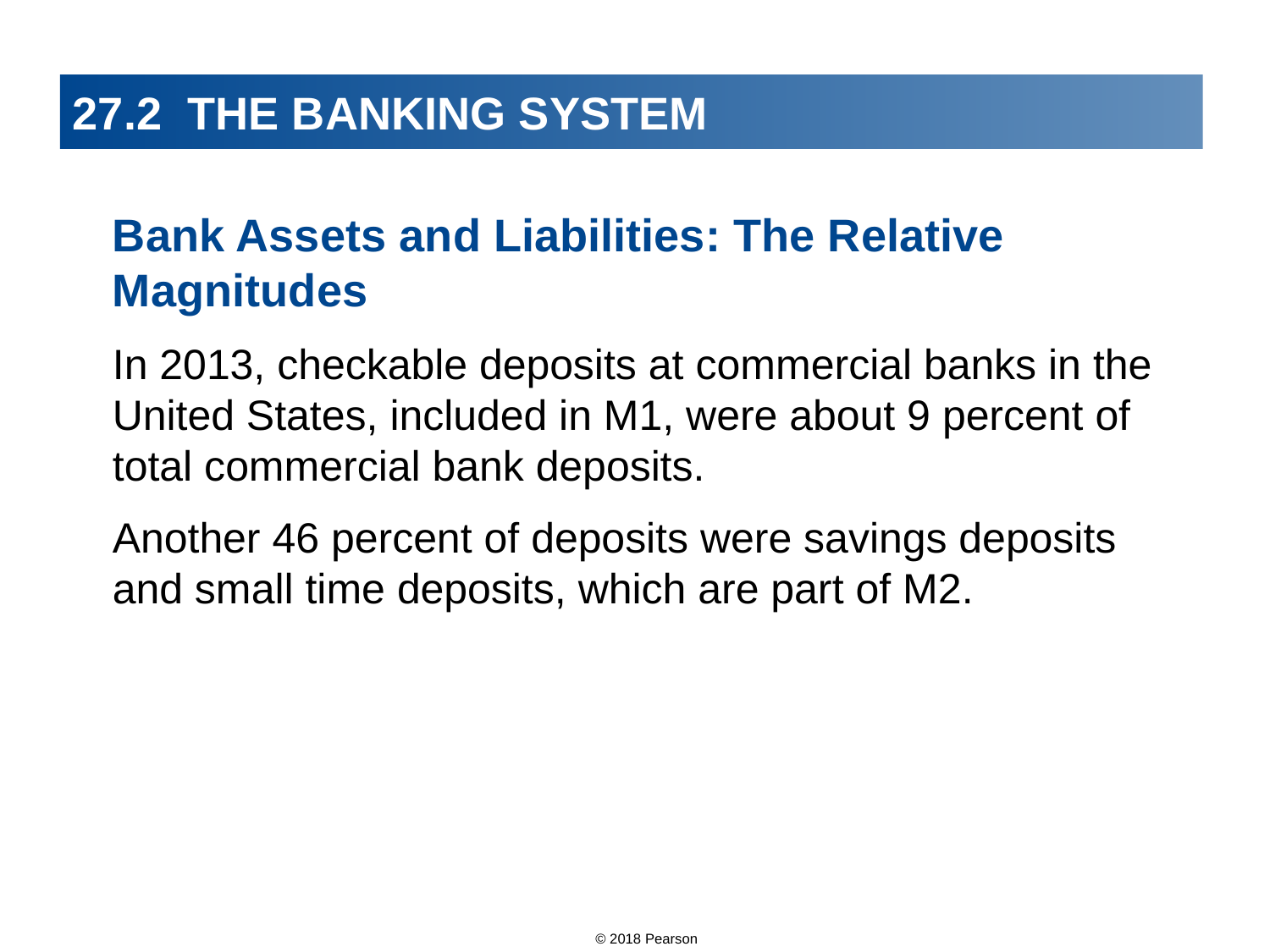

# 27.2  THE BANKING SYSTEM
Bank Assets and Liabilities: The Relative Magnitudes
In 2013, checkable deposits at commercial banks in the United States, included in M1, were about 9 percent of total commercial bank deposits.
Another 46 percent of deposits were savings deposits and small time deposits, which are part of M2.